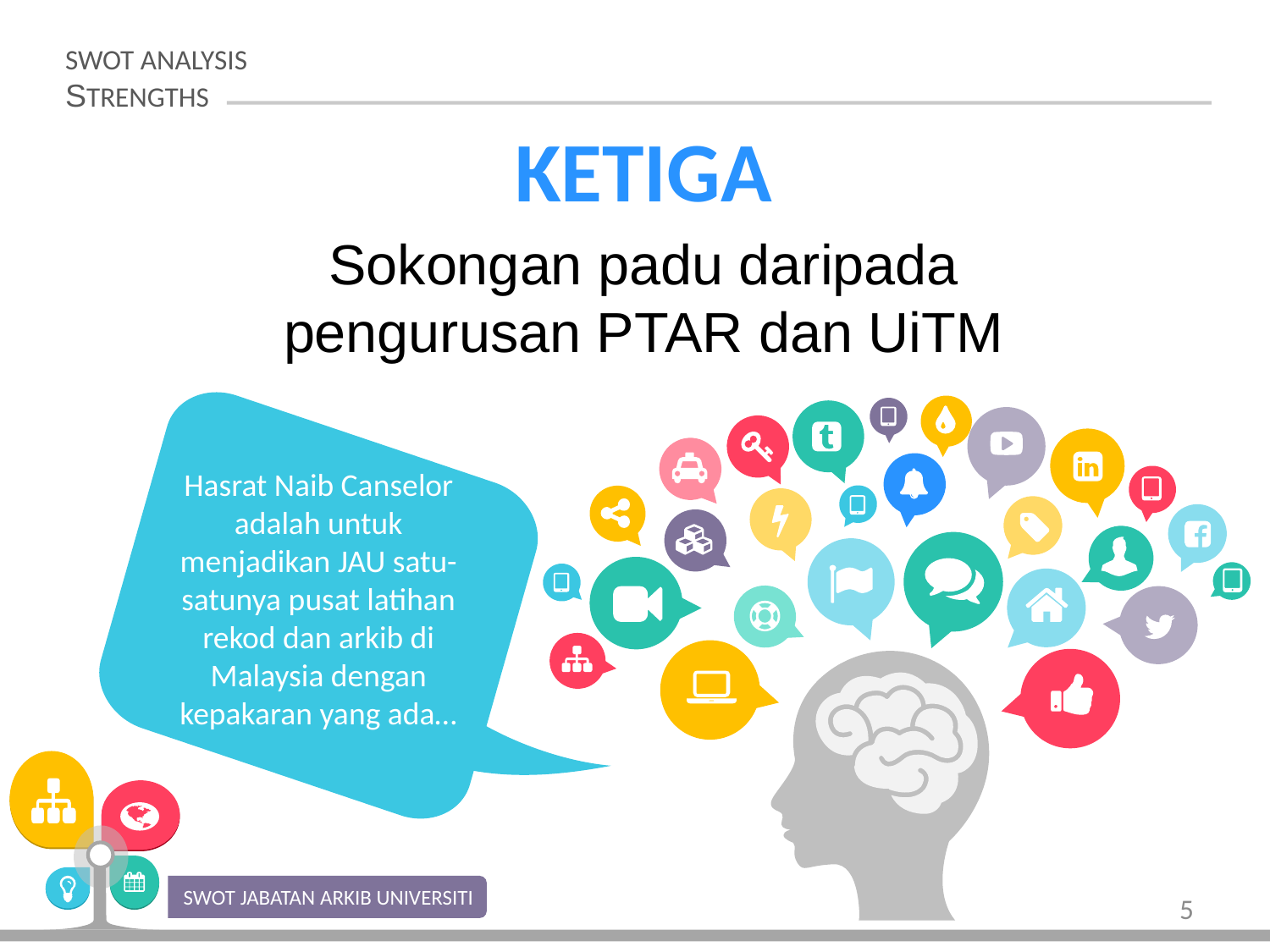

SWOT ANALYSIS
STRENGTHS

KETIGA
Sokongan padu daripada pengurusan PTAR dan UiTM

Hasrat Naib Canselor adalah untuk menjadikan JAU satu-satunya pusat latihan rekod dan arkib di Malaysia dengan kepakaran yang ada…

SWOT JABATAN ARKIB UNIVERSITI

5